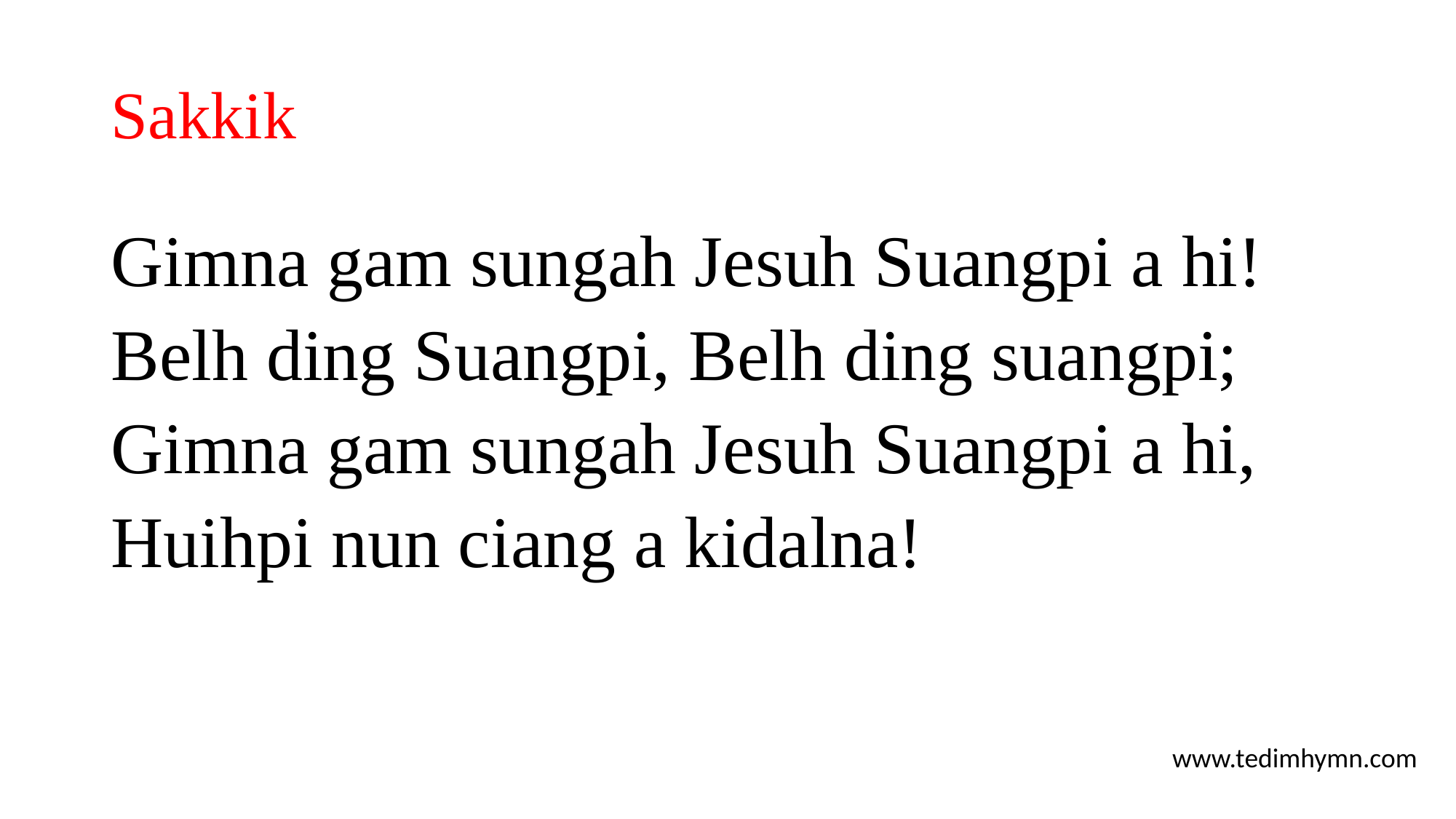

# Sakkik
Gimna gam sungah Jesuh Suangpi a hi!
Belh ding Suangpi, Belh ding suangpi;
Gimna gam sungah Jesuh Suangpi a hi,
Huihpi nun ciang a kidalna!
www.tedimhymn.com